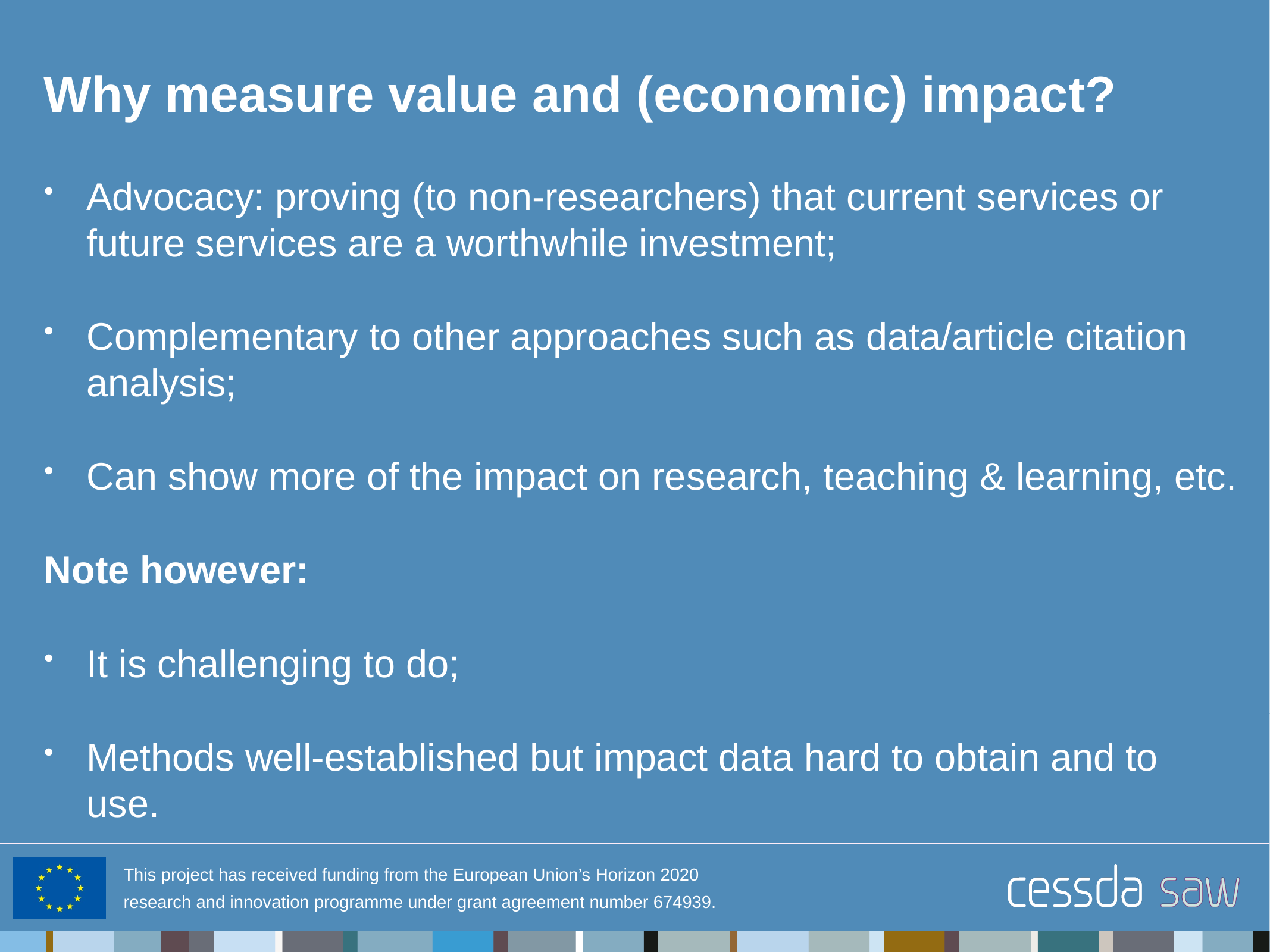

# Why measure value and (economic) impact?
Advocacy: proving (to non-researchers) that current services or future services are a worthwhile investment;
Complementary to other approaches such as data/article citation analysis;
Can show more of the impact on research, teaching & learning, etc.
Note however:
It is challenging to do;
Methods well-established but impact data hard to obtain and to use.